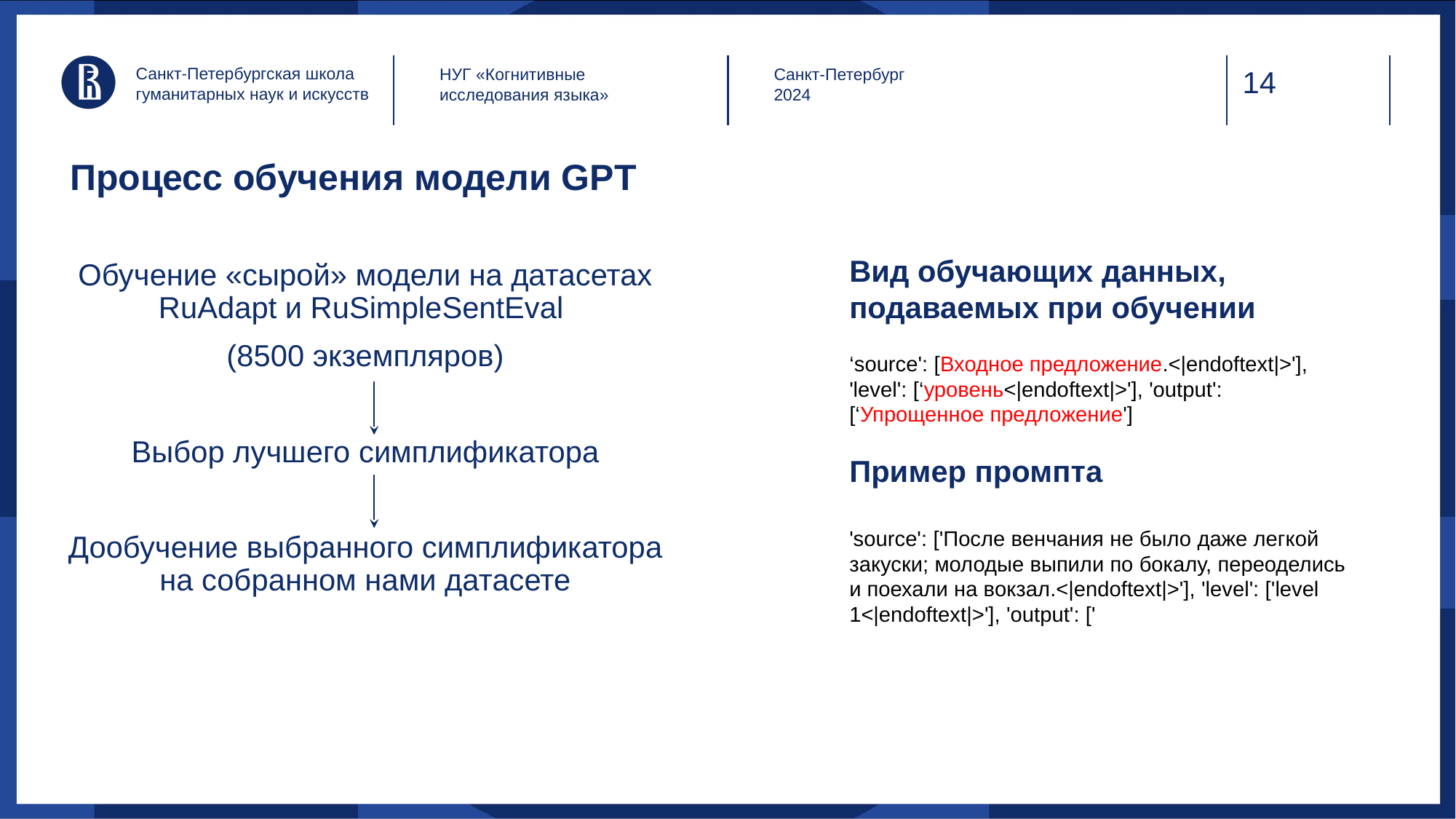

Санкт-Петербургская школа гуманитарных наук и искусств
НУГ «Когнитивные
исследования языка»

Санкт-Петербург
2024

# Процесс обучения модели GPT
Вид обучающих данных, подаваемых при обучении

‘source': [Входное предложение.<|endoftext|>'], 'level': [‘уровень<|endoftext|>'], 'output': [‘Упрощенное предложение']

Пример промпта

'source': ['После венчания не было даже легкой закуски; молодые выпили по бокалу, переоделись и поехали на вокзал.<|endoftext|>'], 'level': ['level 1<|endoftext|>'], 'output': ['

Обучение «сырой» модели на датасетах RuAdapt и RuSimpleSentEval
(8500 экземпляров)

Выбор лучшего симплификатора

Дообучение выбранного симплификатора на собранном нами датасете